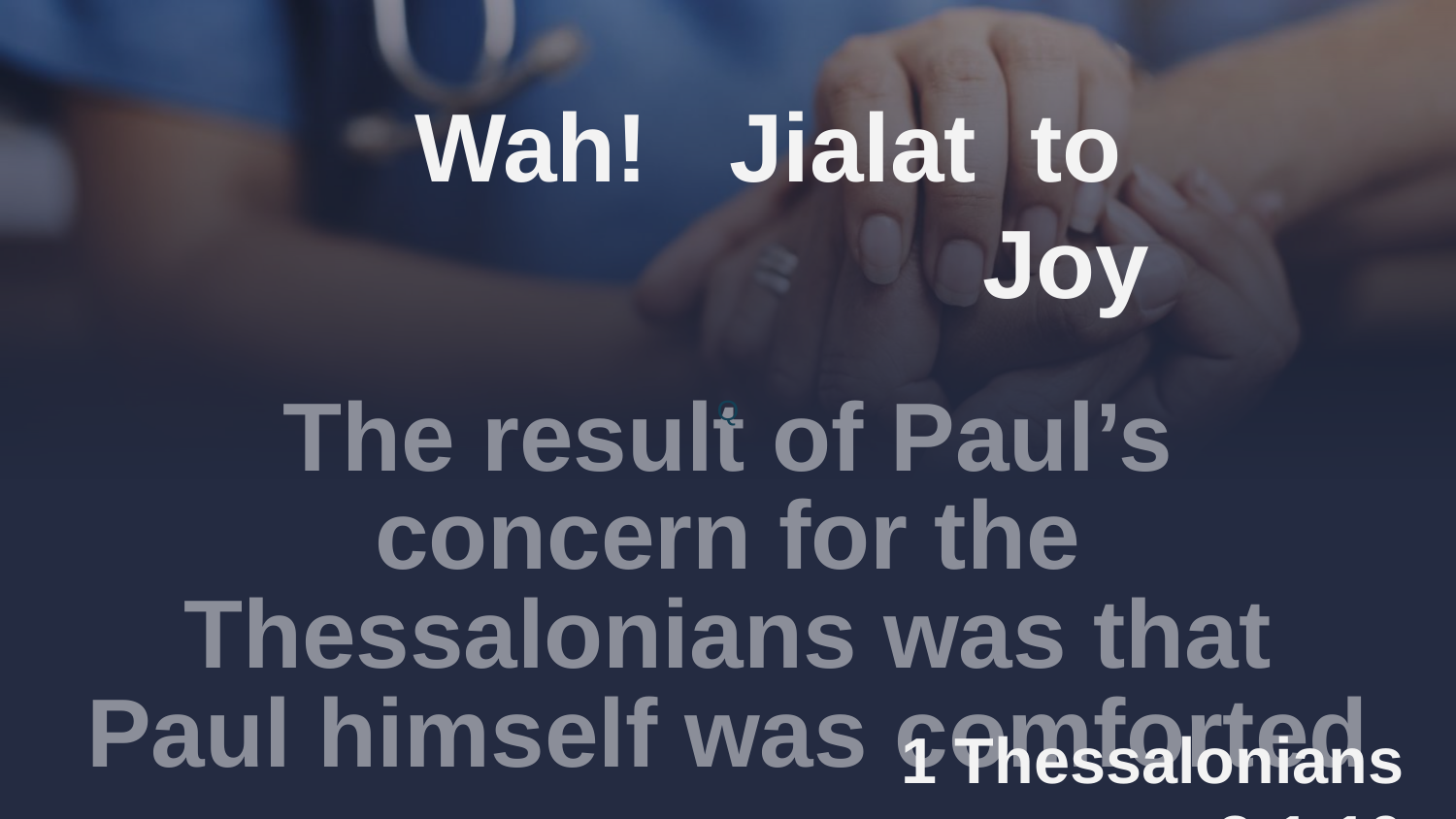

Q
Wah!   Jialat  to  Joy
The result of Paul’s concern for the Thessalonians was that Paul himself was comforted
1 Thessalonians 3:1-10